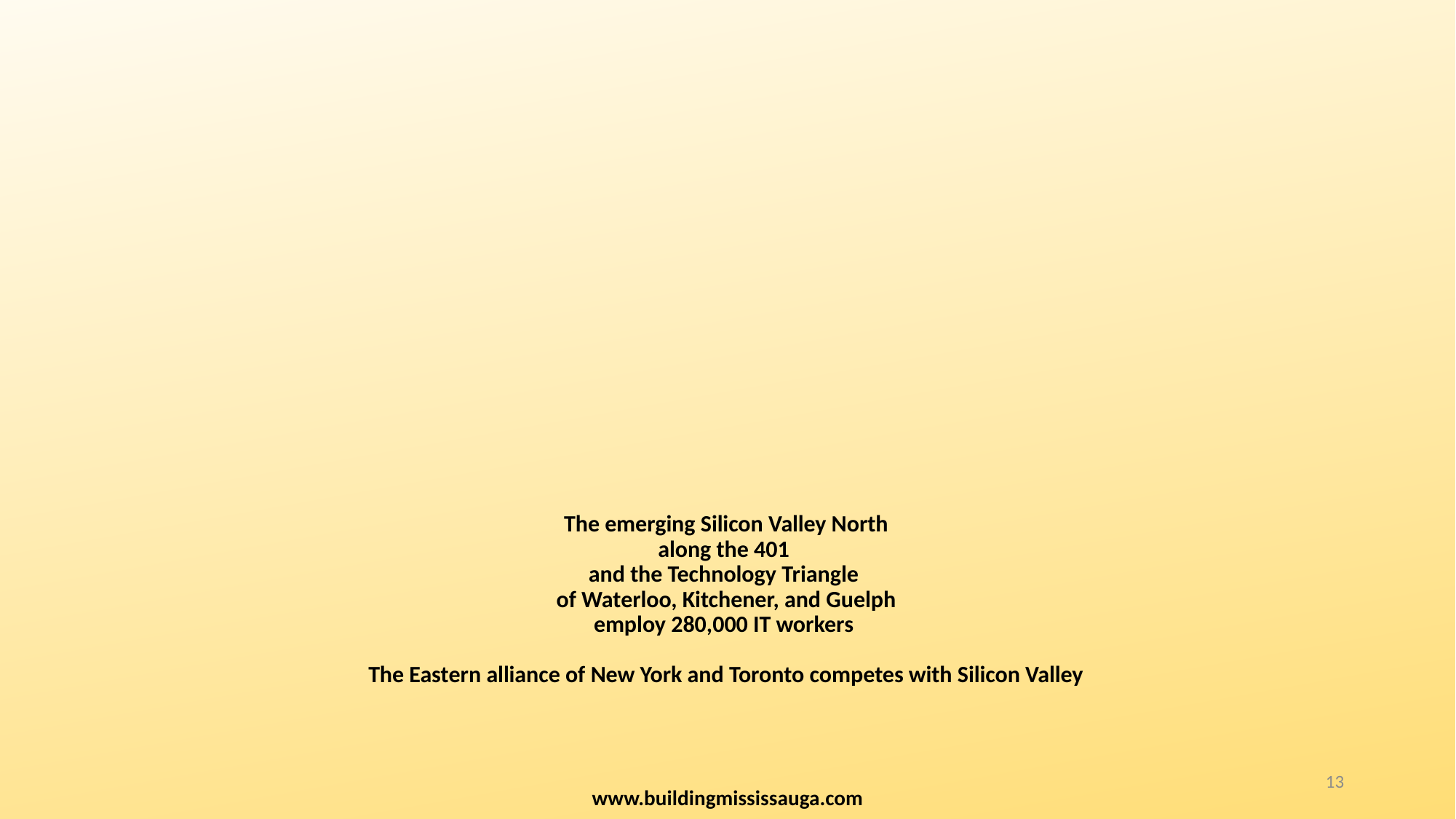

# The emerging Silicon Valley North along the 401 and the Technology Triangle of Waterloo, Kitchener, and Guelph employ 280,000 IT workers The Eastern alliance of New York and Toronto competes with Silicon Valley

13
www.buildingmississauga.com